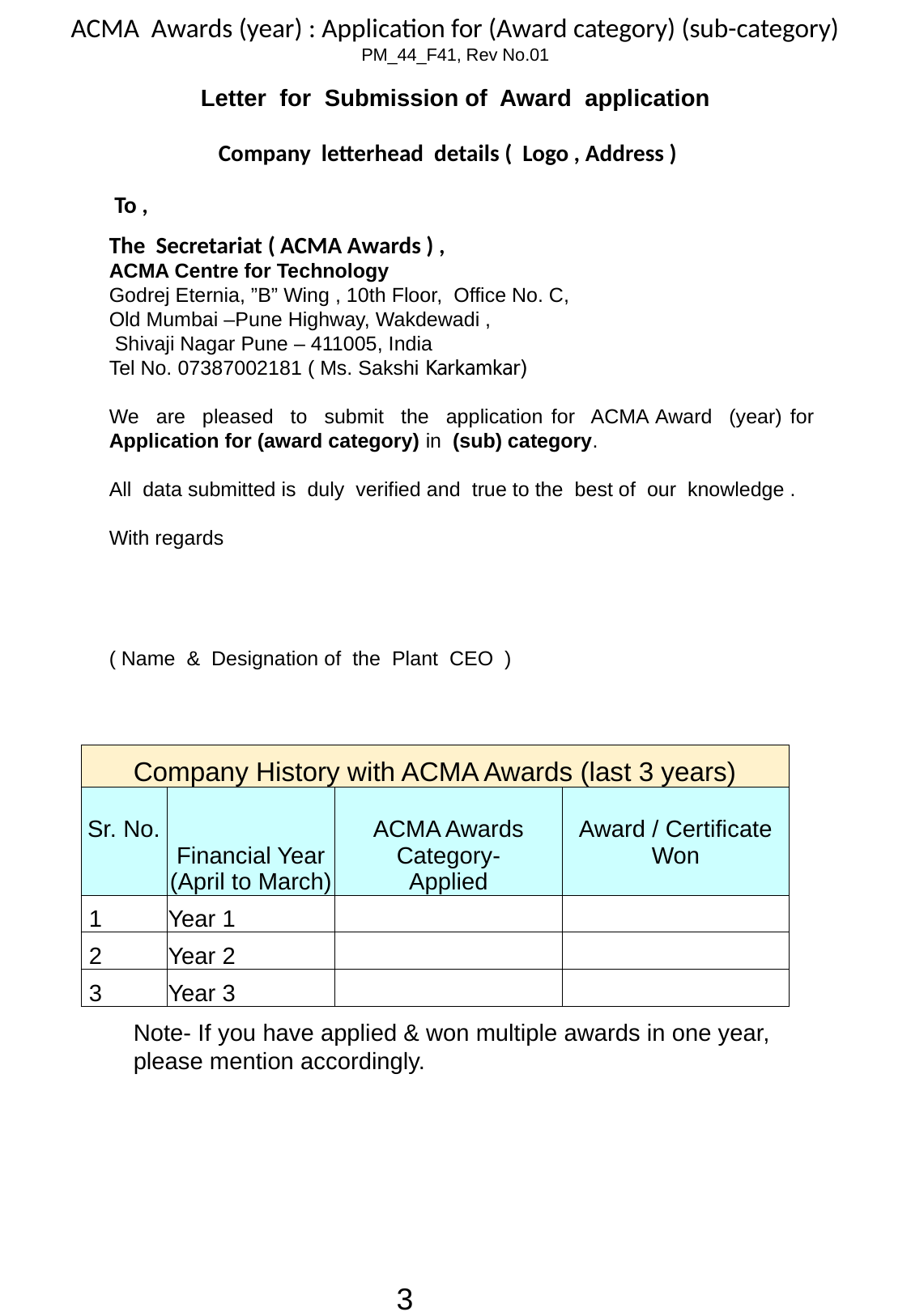

Letter  for  Submission of  Award  application
 Company  letterhead  details (  Logo , Address )

 To ,
The  Secretariat ( ACMA Awards ) ,
ACMA Centre for Technology
Godrej Eternia, ”B” Wing , 10th Floor,  Office No. C,
Old Mumbai –Pune Highway, Wakdewadi ,
 Shivaji Nagar Pune – 411005, India
Tel No. 07387002181 ( Ms. Sakshi Karkamkar)

We  are  pleased  to  submit  the  application for  ACMA Award  (year) for  Application for (award category) in  (sub) category.

All  data submitted is  duly  verified and  true to the  best of  our  knowledge .

With regards

( Name  &  Designation of  the  Plant  CEO  )
| Company History with ACMA Awards (last 3 years) |  |  |  |
| --- | --- | --- | --- |
| Sr. No. | Financial Year (April to March) | ACMA Awards Category- Applied | Award / Certificate Won |
| 1 | Year 1 |  |  |
| 2 | Year 2 |  |  |
| 3 | Year 3 |  |  |
Note- If you have applied & won multiple awards in one year, please mention accordingly.